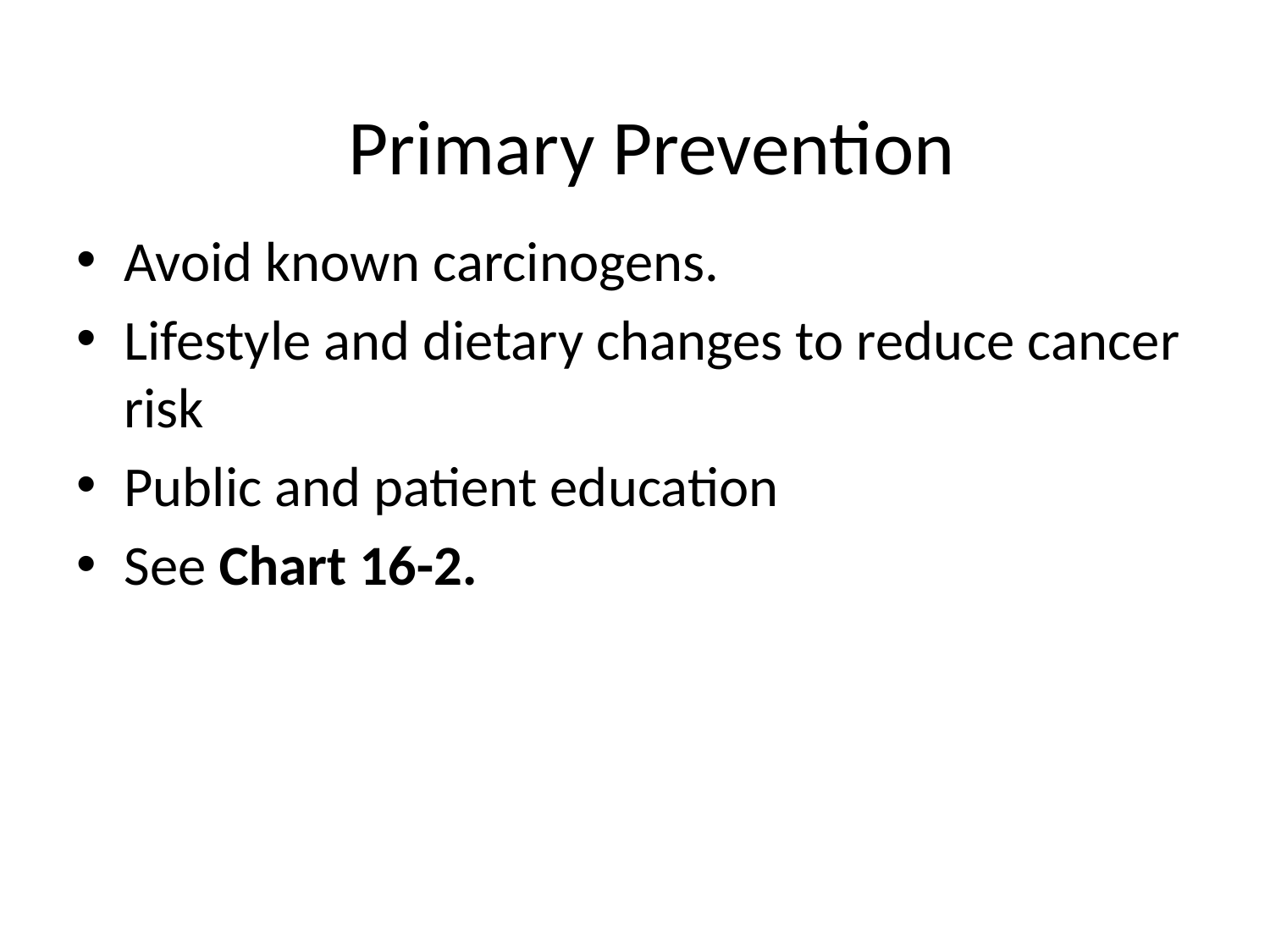

# Primary Prevention
Avoid known carcinogens.
Lifestyle and dietary changes to reduce cancer risk
Public and patient education
See Chart 16-2.